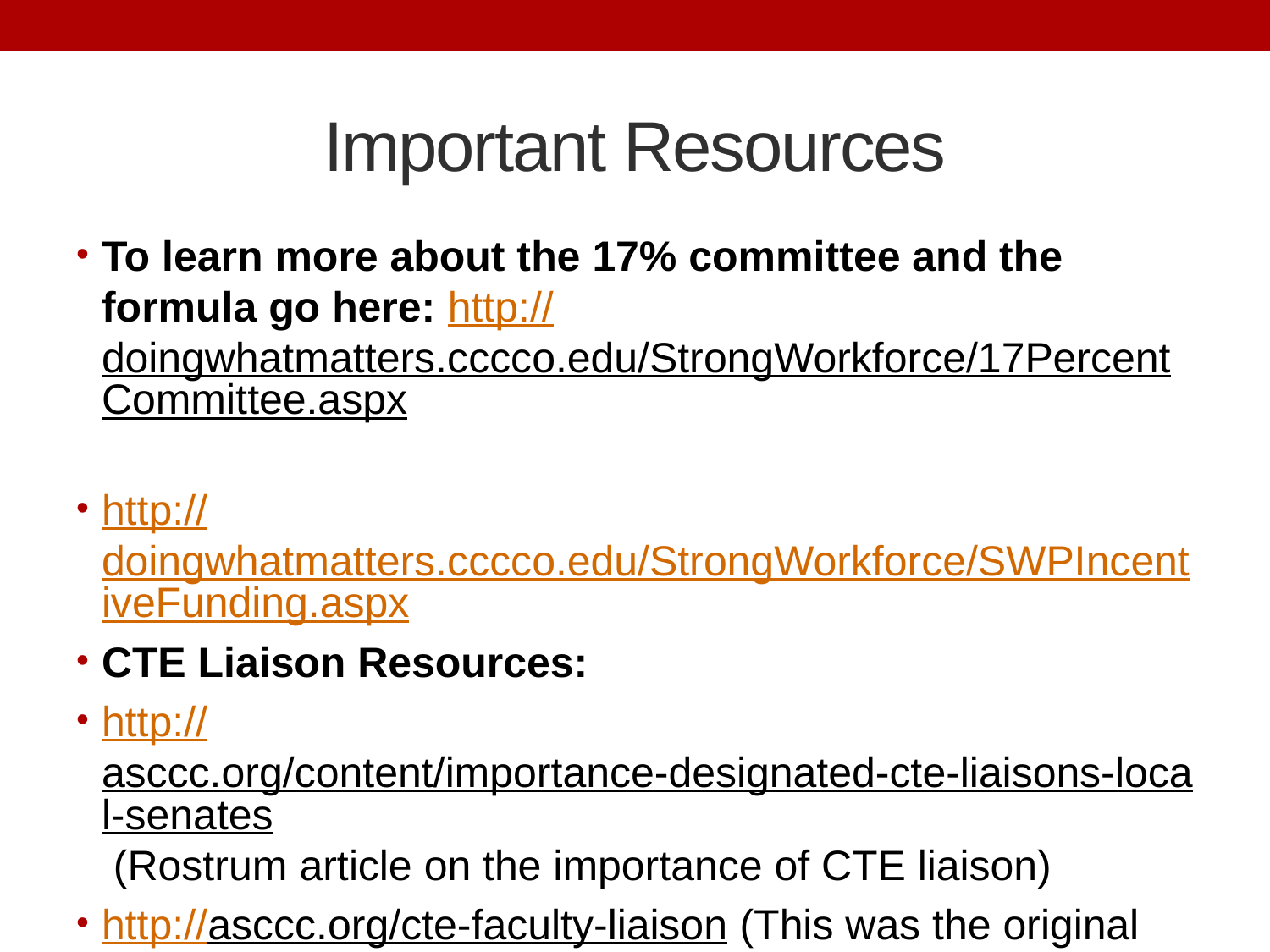

# Important Resources
To learn more about the 17% committee and the formula go here: http://doingwhatmatters.cccco.edu/StrongWorkforce/17PercentCommittee.aspx
http://doingwhatmatters.cccco.edu/StrongWorkforce/SWPIncentiveFunding.aspx
CTE Liaison Resources:
http://asccc.org/content/importance-designated-cte-liaisons-local-senates (Rostrum article on the importance of CTE liaison)
http://asccc.org/cte-faculty-liaison (This was the original template with suggested duties.)